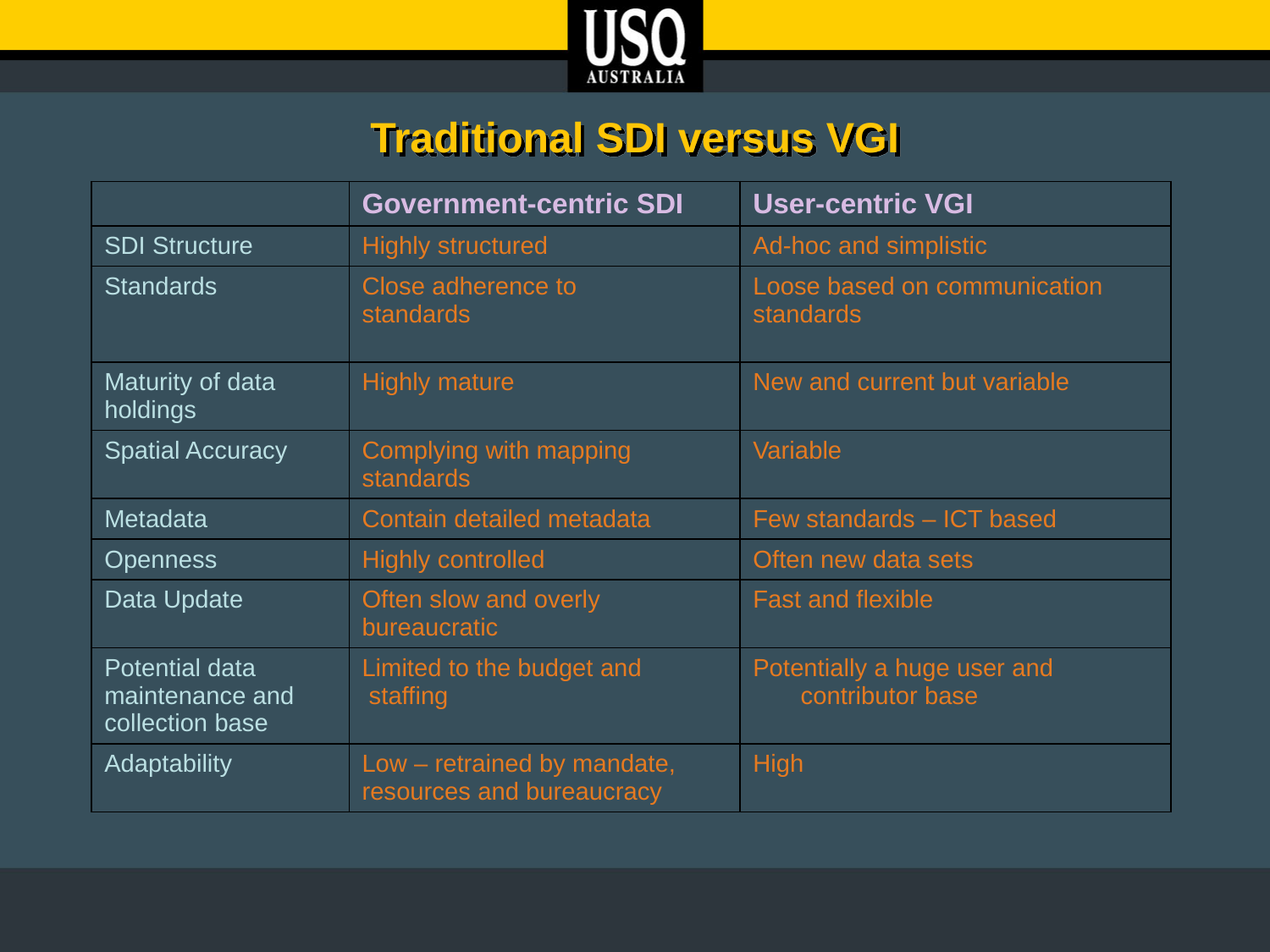

# Traditional SDI versus VGI
|  | Government-centric SDI | User-centric VGI |
| --- | --- | --- |
| SDI Structure | Highly structured | Ad-hoc and simplistic |
| Standards | Close adherence to standards | Loose based on communication standards |
| Maturity of data holdings | Highly mature | New and current but variable |
| Spatial Accuracy | Complying with mapping standards | Variable |
| Metadata | Contain detailed metadata | Few standards – ICT based |
| Openness | Highly controlled | Often new data sets |
| Data Update | Often slow and overly bureaucratic | Fast and flexible |
| Potential data maintenance and collection base | Limited to the budget and staffing | Potentially a huge user and contributor base |
| Adaptability | Low – retrained by mandate, resources and bureaucracy | High |